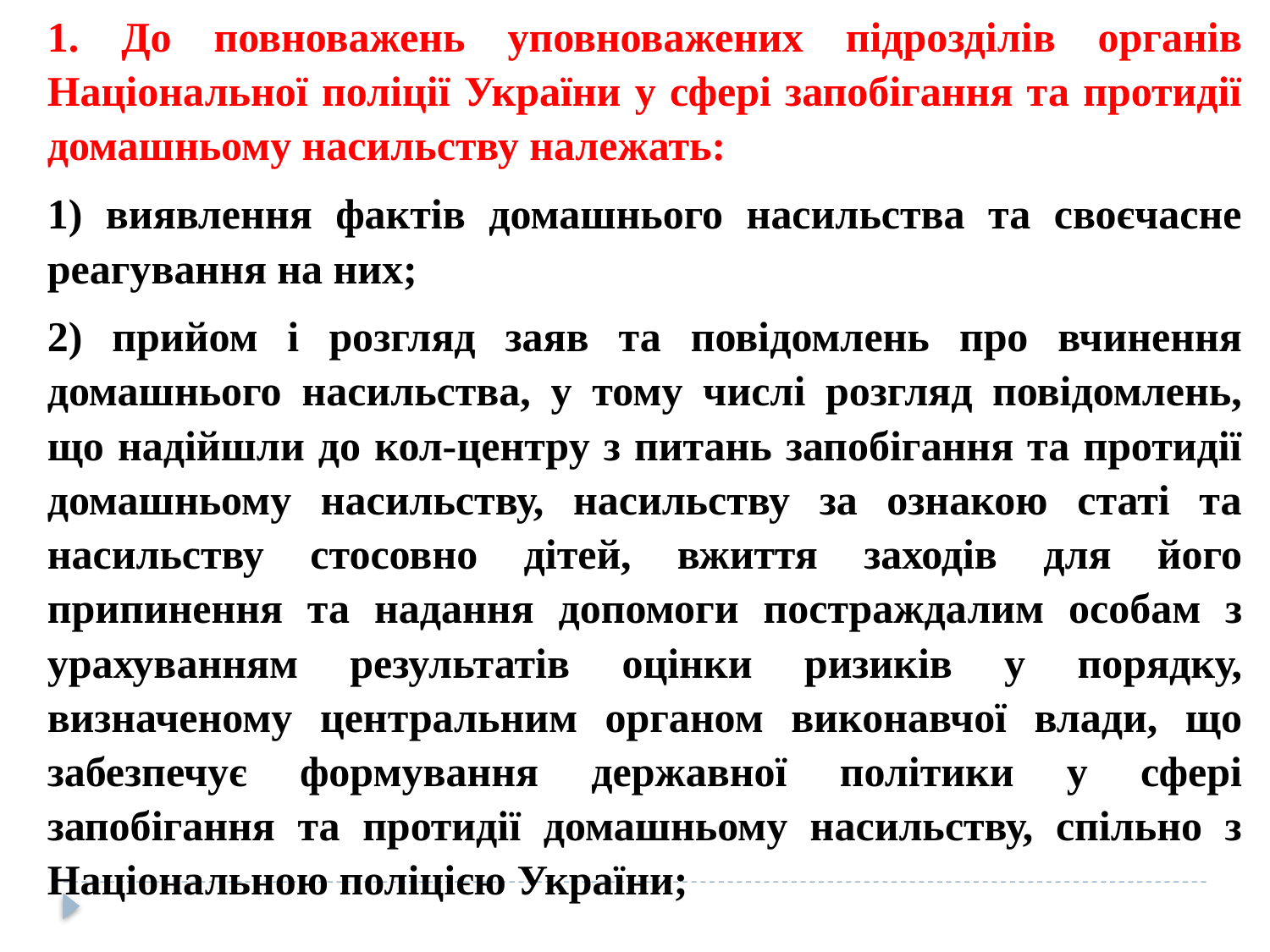

1. До повноважень уповноважених підрозділів органів Національної поліції України у сфері запобігання та протидії домашньому насильству належать:
1) виявлення фактів домашнього насильства та своєчасне реагування на них;
2) прийом і розгляд заяв та повідомлень про вчинення домашнього насильства, у тому числі розгляд повідомлень, що надійшли до кол-центру з питань запобігання та протидії домашньому насильству, насильству за ознакою статі та насильству стосовно дітей, вжиття заходів для його припинення та надання допомоги постраждалим особам з урахуванням результатів оцінки ризиків у порядку, визначеному центральним органом виконавчої влади, що забезпечує формування державної політики у сфері запобігання та протидії домашньому насильству, спільно з Національною поліцією України;